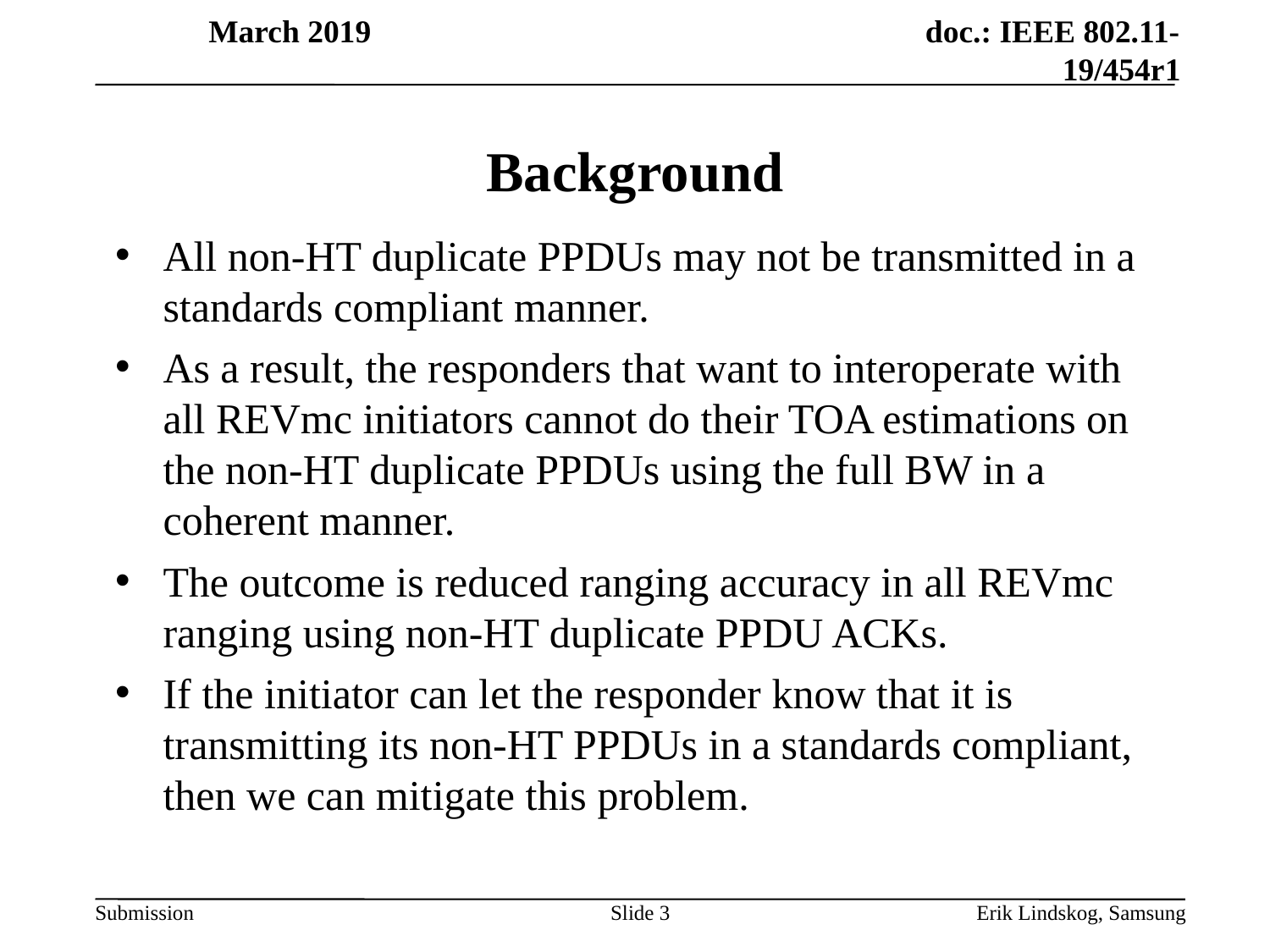

# Background
All non-HT duplicate PPDUs may not be transmitted in a standards compliant manner.
As a result, the responders that want to interoperate with all REVmc initiators cannot do their TOA estimations on the non-HT duplicate PPDUs using the full BW in a coherent manner.
The outcome is reduced ranging accuracy in all REVmc ranging using non-HT duplicate PPDU ACKs.
If the initiator can let the responder know that it is transmitting its non-HT PPDUs in a standards compliant, then we can mitigate this problem.
Slide 3
Erik Lindskog, Samsung